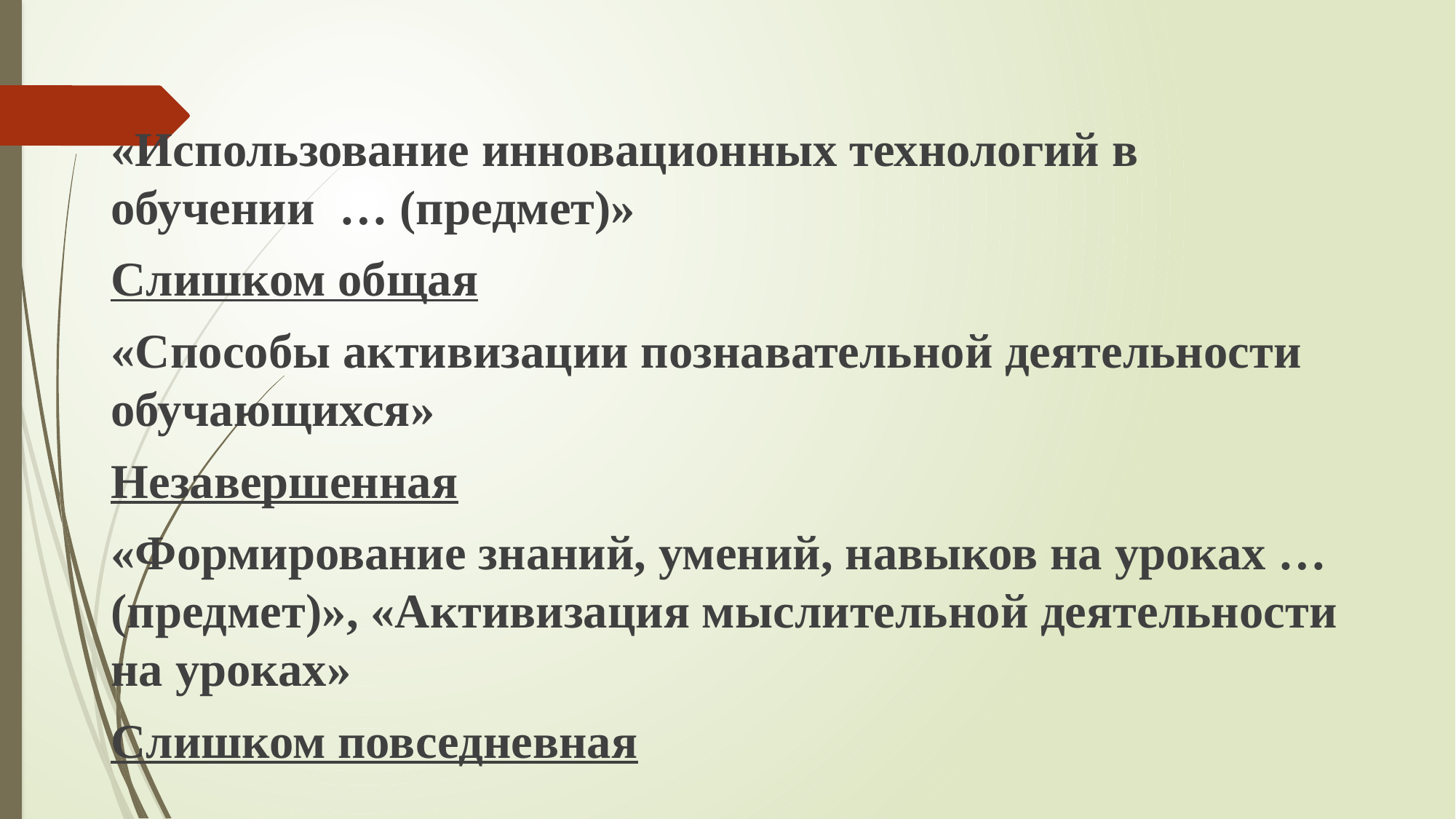

#
«Использование инновационных технологий в обучении  … (предмет)»
Слишком общая
«Способы активизации познавательной деятельности обучающихся»
Незавершенная
«Формирование знаний, умений, навыков на уроках … (предмет)», «Активизация мыслительной деятельности на уроках»
Слишком повседневная